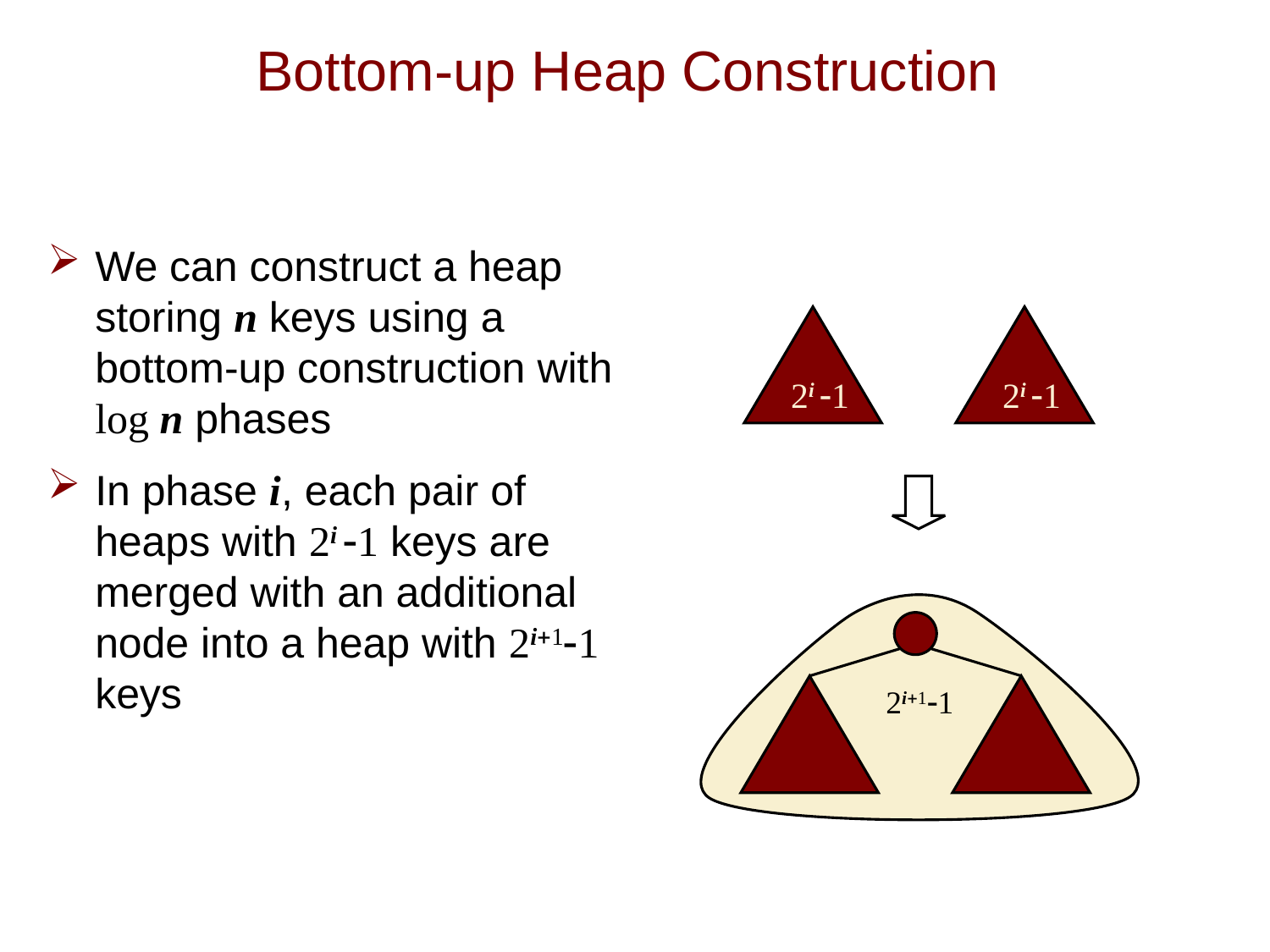

# Bottom-up Heap Construction
We can construct a heap storing n keys using a bottom-up construction with log n phases
In phase i, each pair of heaps with 2i −1 keys are merged with an additional node into a heap with 2i+1−1 keys

2i −1
2i −1

2i+1−1